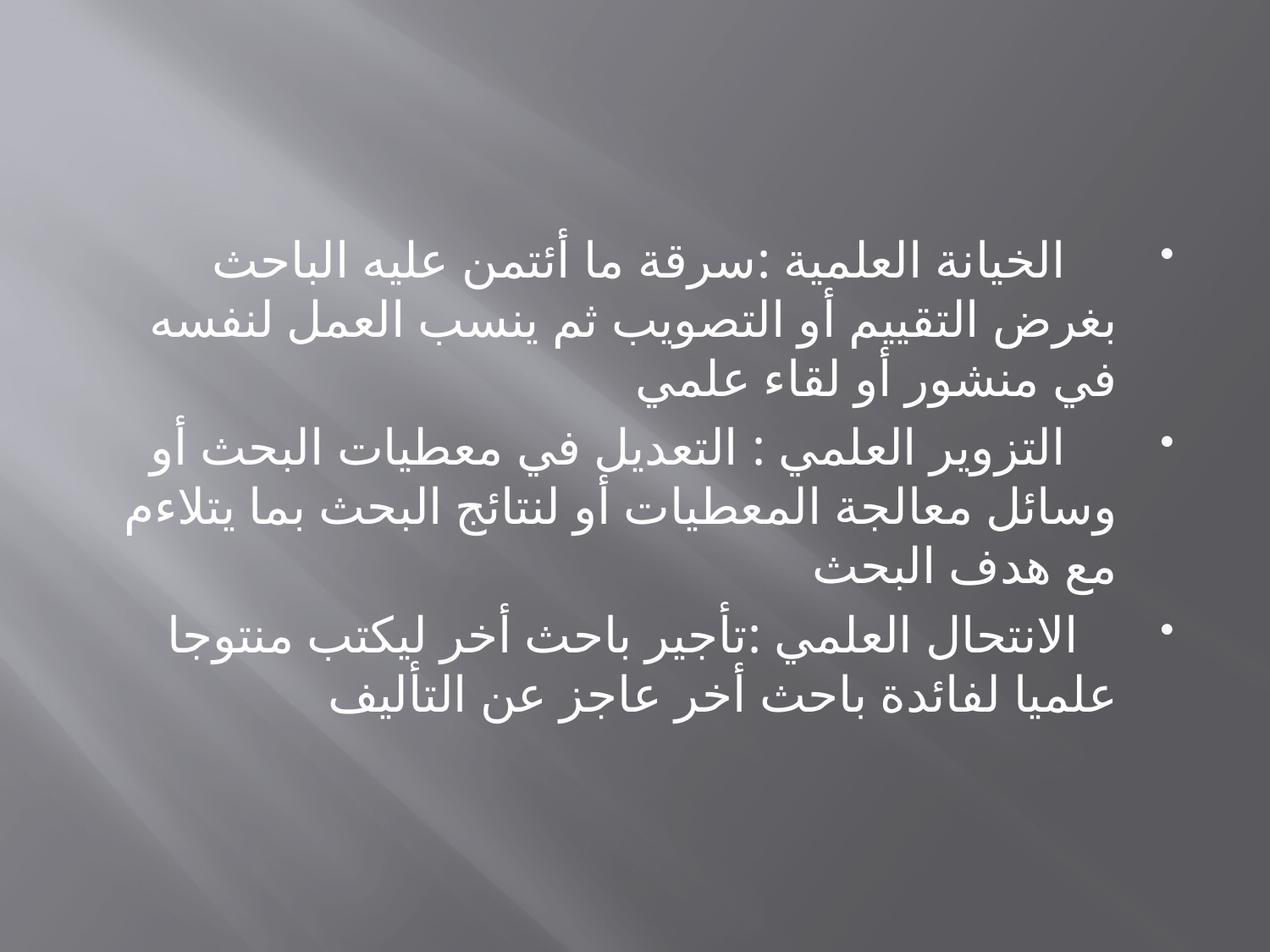

#
    الخيانة العلمية :سرقة ما أئتمن عليه الباحث بغرض التقييم أو التصويب ثم ينسب العمل لنفسه في منشور أو لقاء علمي
    التزوير العلمي : التعديل في معطيات البحث أو وسائل معالجة المعطيات أو لنتائج البحث بما يتلاءم مع هدف البحث
   الانتحال العلمي :تأجير باحث أخر ليكتب منتوجا علميا لفائدة باحث أخر عاجز عن التأليف